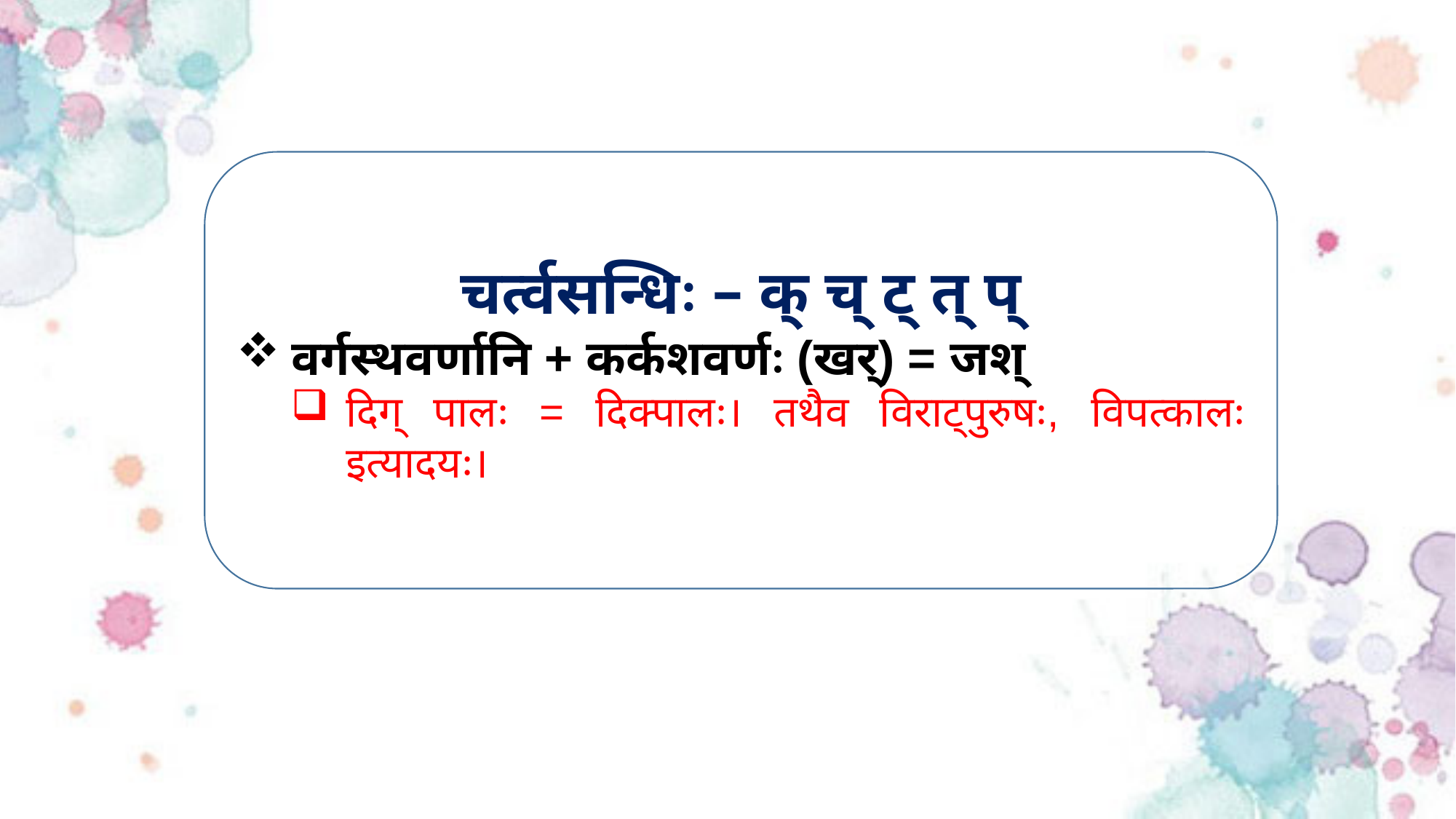

चर्त्वसन्धिः – क् च् ट् त् प्
वर्गस्थवर्णानि + कर्कशवर्णः (खर्) = जश्
दिग् पालः = दिक्पालः। तथैव विराट्पुरुषः, विपत्कालः इत्यादयः।